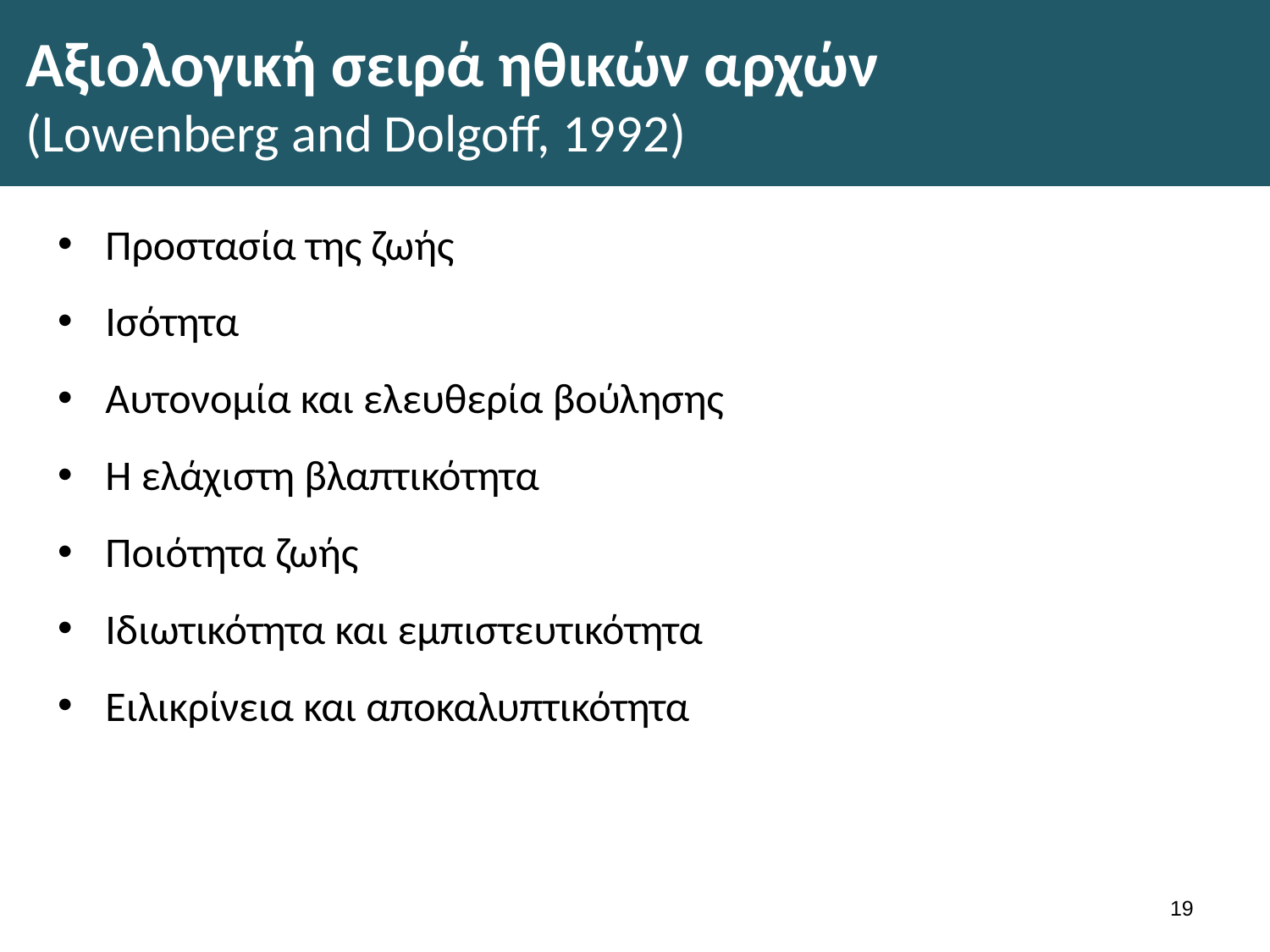

# Αξιολογική σειρά ηθικών αρχών (Lowenberg and Dolgoff, 1992)
Προστασία της ζωής
Ισότητα
Αυτονομία και ελευθερία βούλησης
Η ελάχιστη βλαπτικότητα
Ποιότητα ζωής
Ιδιωτικότητα και εμπιστευτικότητα
Ειλικρίνεια και αποκαλυπτικότητα

19